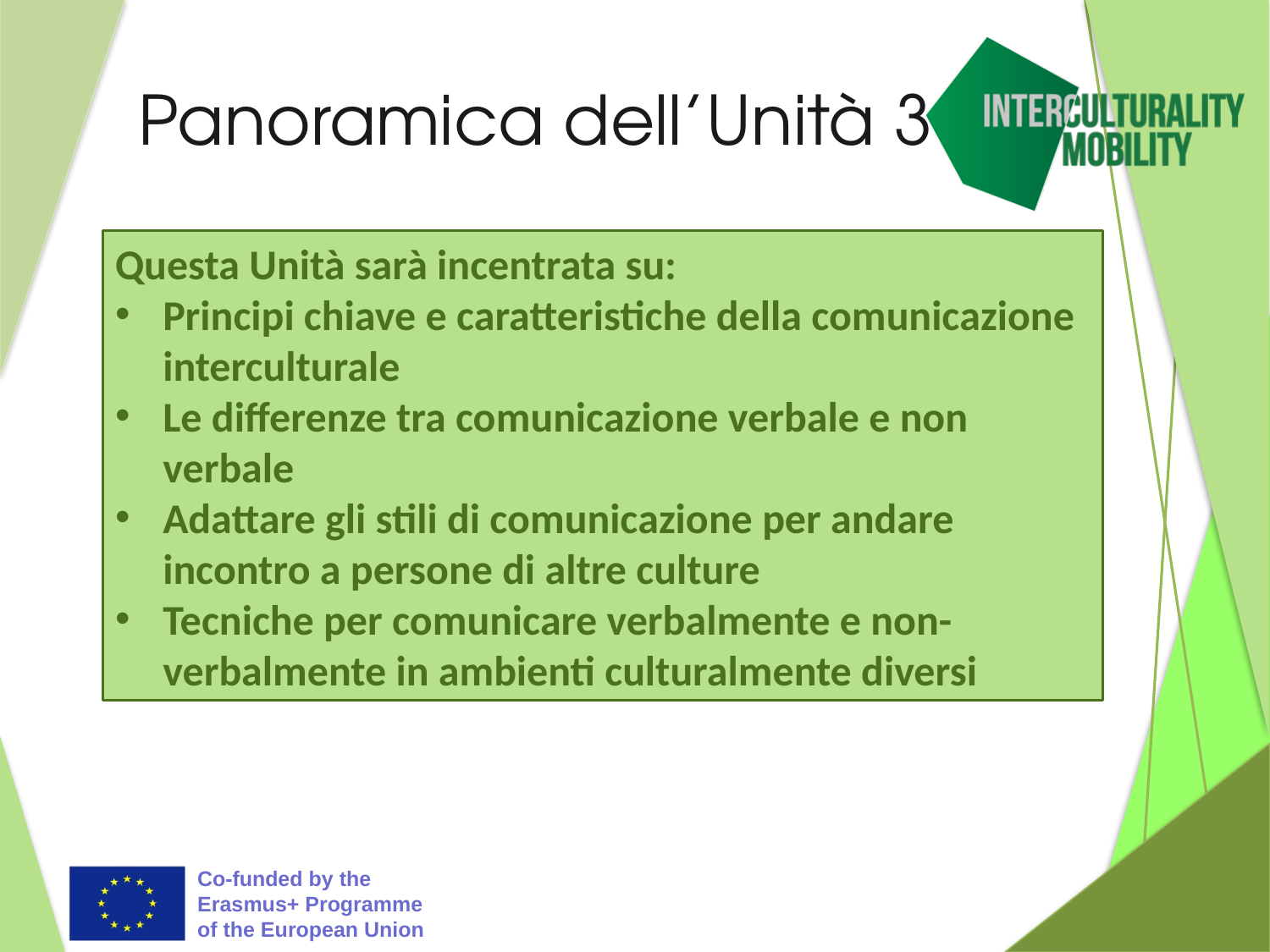

# Panoramica dell’Unità 3
Questa Unità sarà incentrata su:
Principi chiave e caratteristiche della comunicazione interculturale
Le differenze tra comunicazione verbale e non verbale
Adattare gli stili di comunicazione per andare incontro a persone di altre culture
Tecniche per comunicare verbalmente e non-verbalmente in ambienti culturalmente diversi